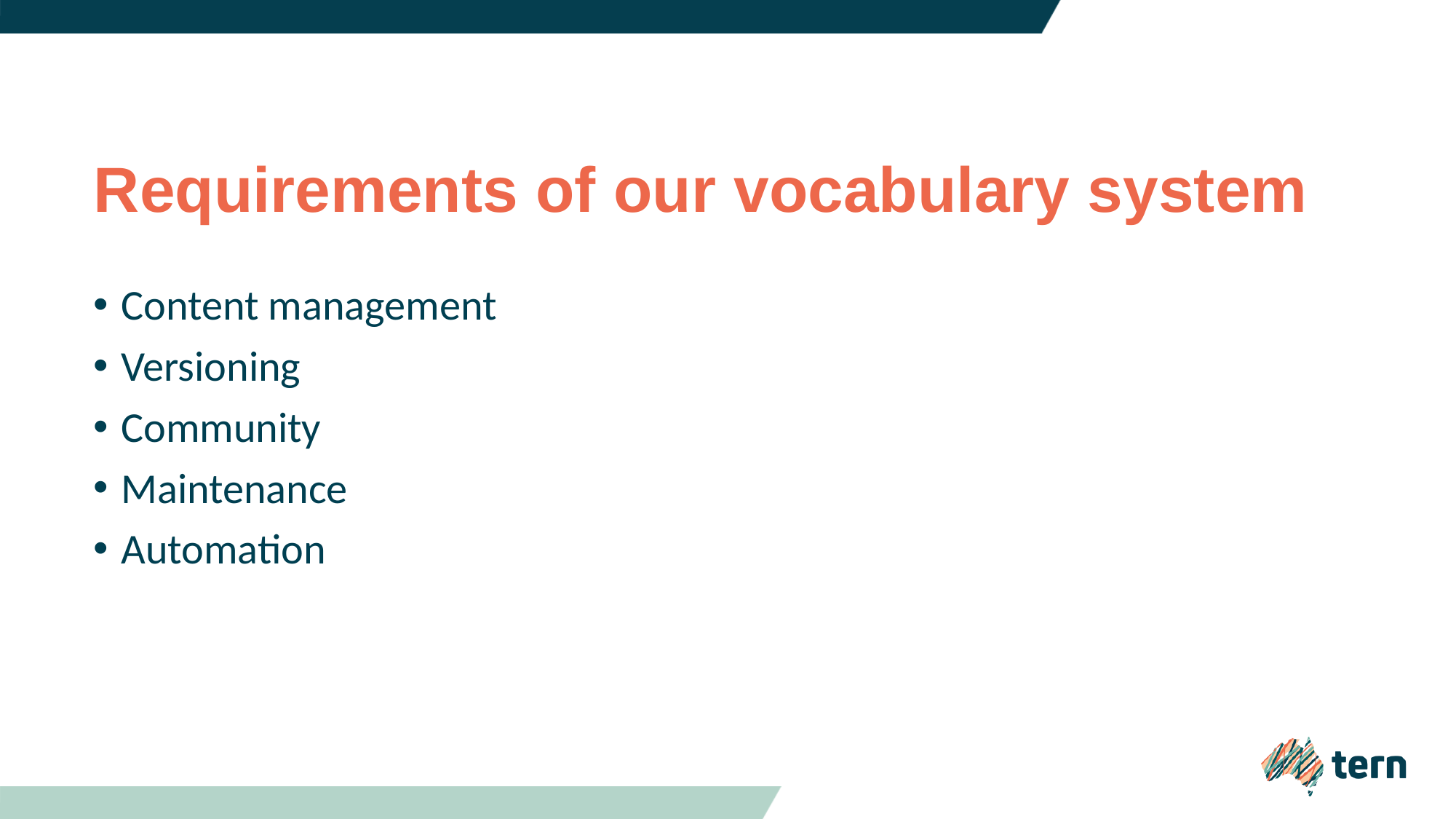

# Requirements of our vocabulary system
Content management
Versioning
Community
Maintenance
Automation